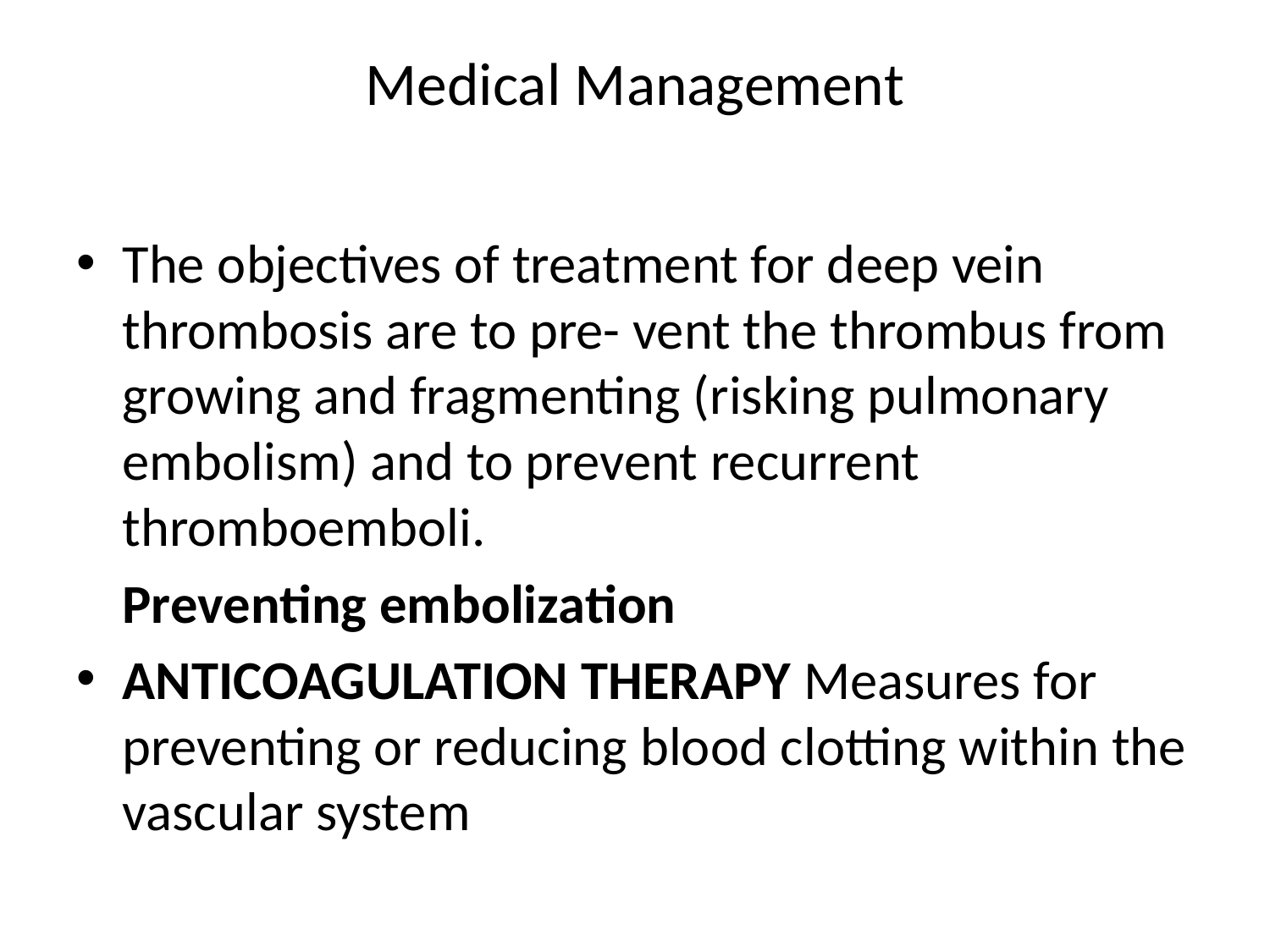

# Medical Management
The objectives of treatment for deep vein thrombosis are to pre- vent the thrombus from growing and fragmenting (risking pulmonary embolism) and to prevent recurrent thromboemboli.
		Preventing embolization
ANTICOAGULATION THERAPY Measures for preventing or reducing blood clotting within the vascular system